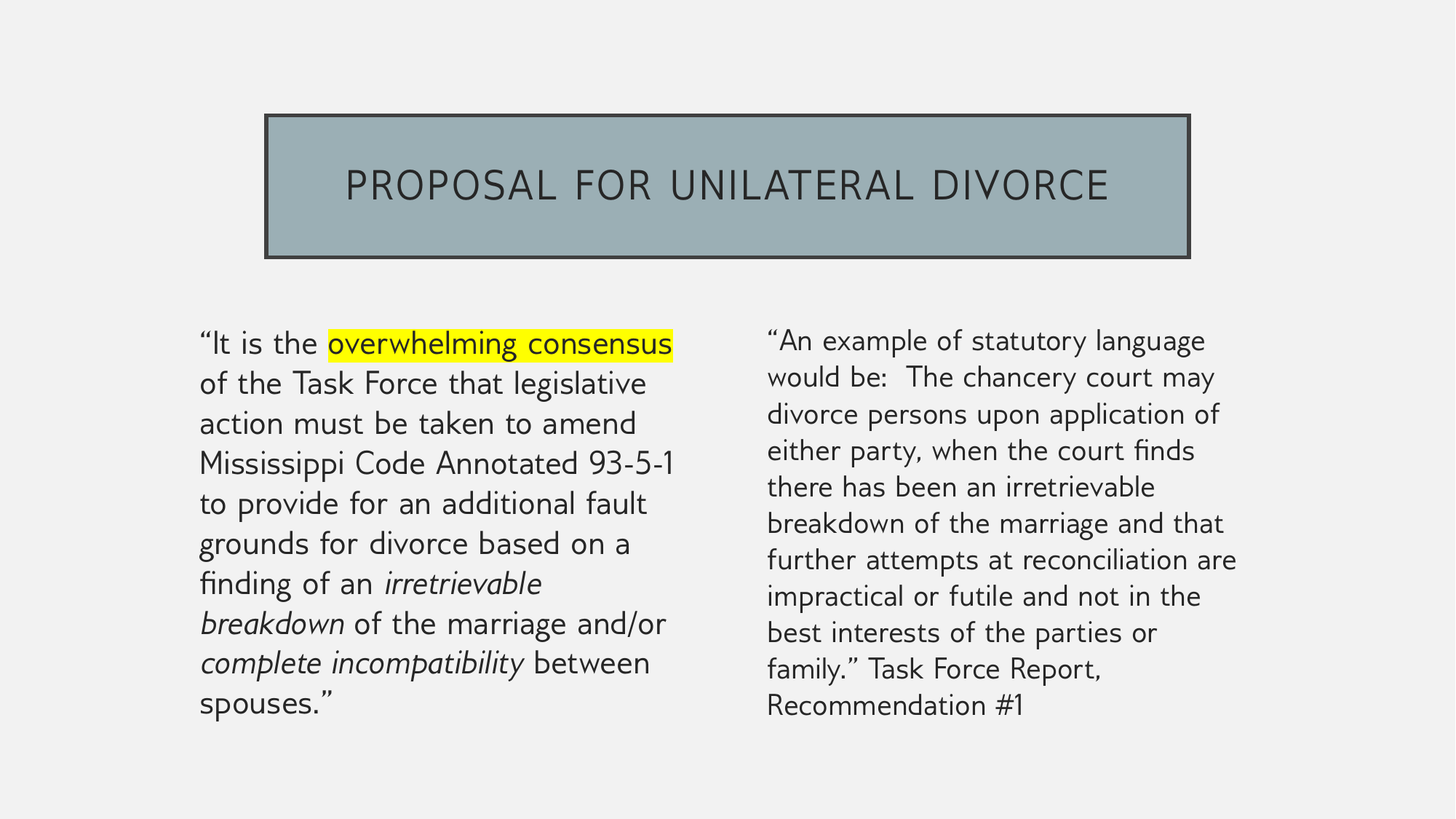

# Proposal for unilateral divorce
“It is the overwhelming consensus of the Task Force that legislative action must be taken to amend Mississippi Code Annotated 93-5-1 to provide for an additional fault grounds for divorce based on a finding of an irretrievable breakdown of the marriage and/or complete incompatibility between spouses.”
“An example of statutory language would be:  The chancery court may divorce persons upon application of either party, when the court finds there has been an irretrievable breakdown of the marriage and that further attempts at reconciliation are impractical or futile and not in the best interests of the parties or family.” Task Force Report, Recommendation #1